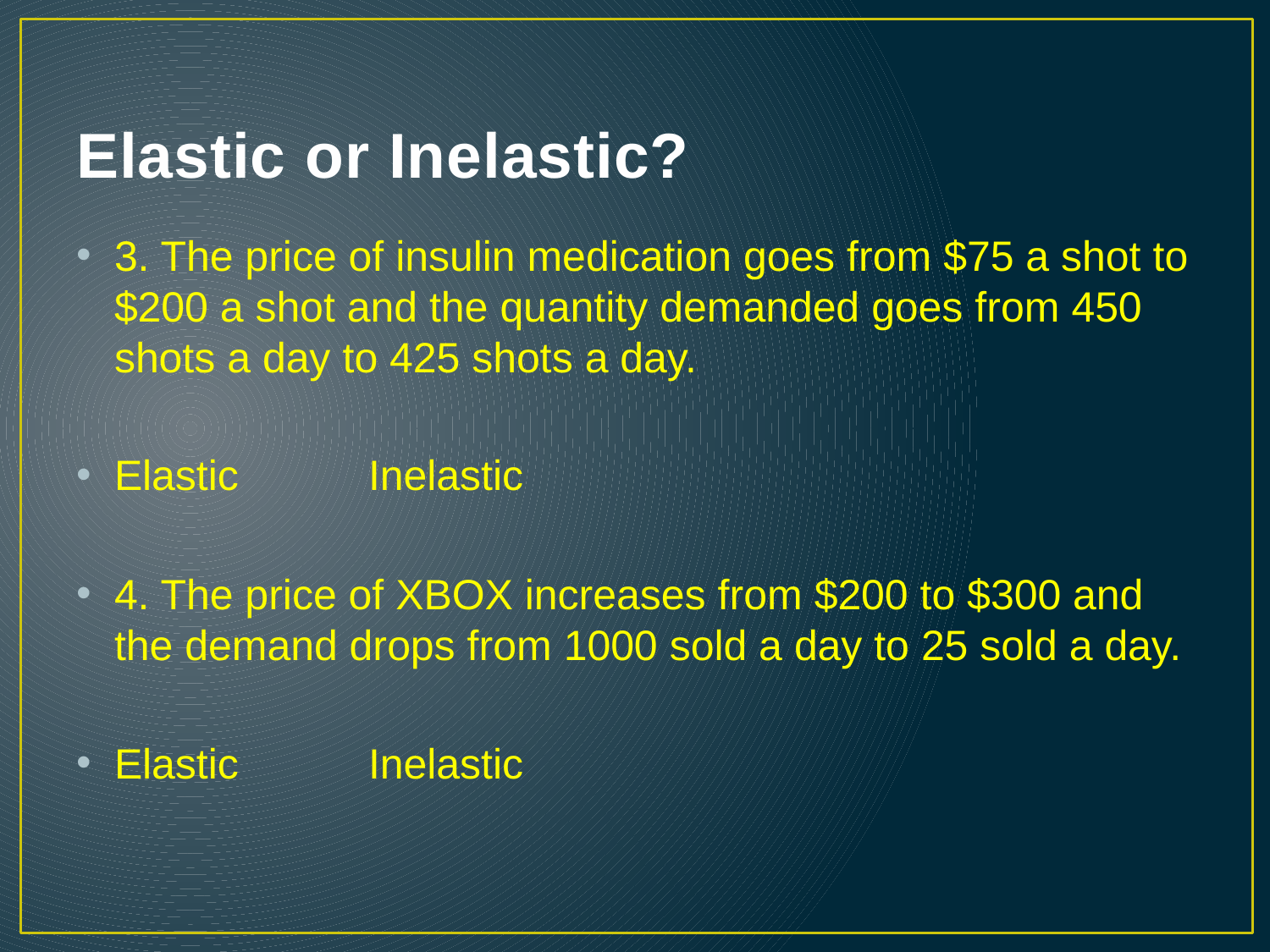

# Elastic or Inelastic?
3. The price of insulin medication goes from $75 a shot to $200 a shot and the quantity demanded goes from 450 shots a day to 425 shots a day.

Elastic 	Inelastic

4. The price of XBOX increases from $200 to $300 and the demand drops from 1000 sold a day to 25 sold a day.

Elastic 	Inelastic